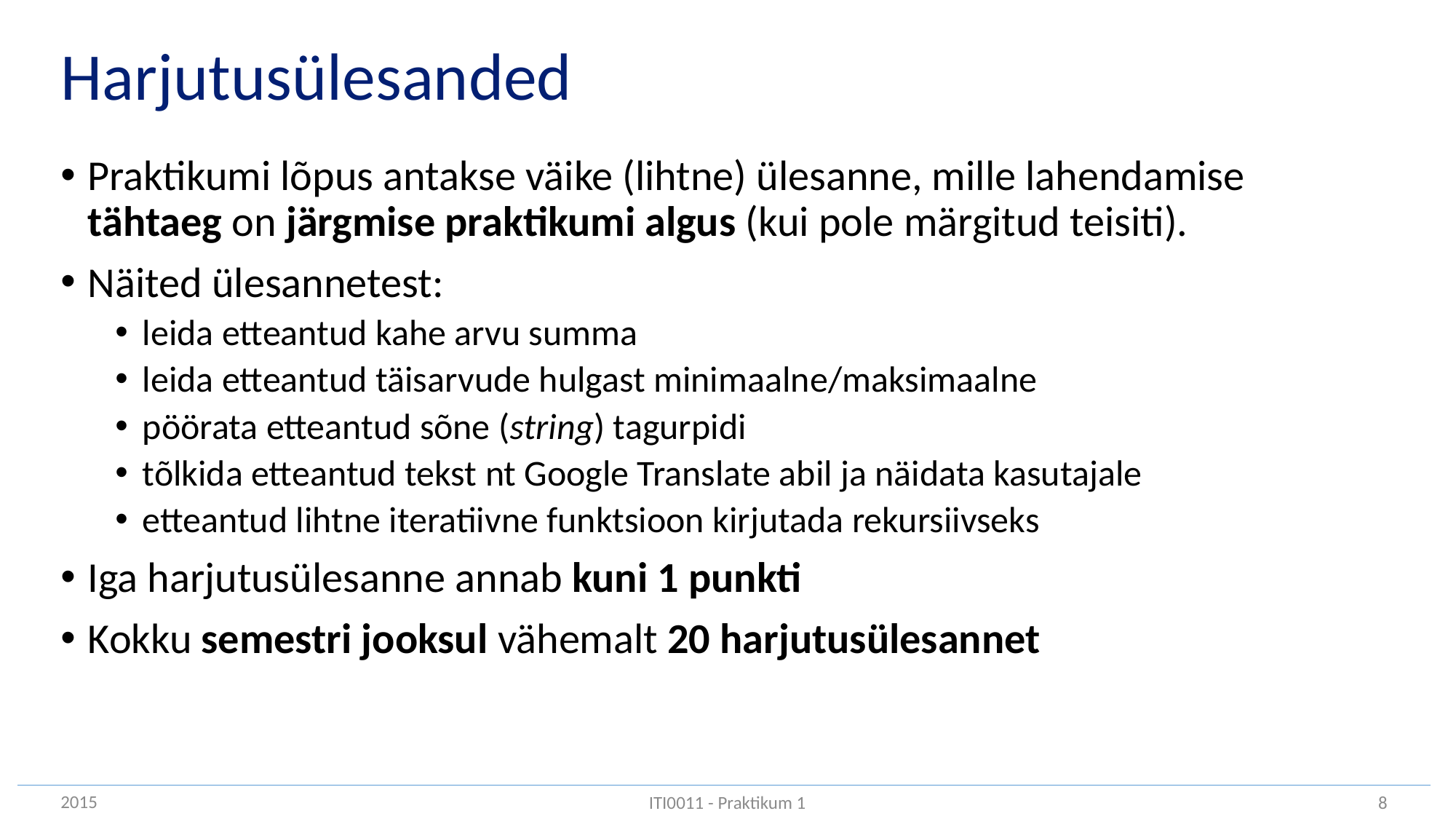

# Harjutusülesanded
Praktikumi lõpus antakse väike (lihtne) ülesanne, mille lahendamise tähtaeg on järgmise praktikumi algus (kui pole märgitud teisiti).
Näited ülesannetest:
leida etteantud kahe arvu summa
leida etteantud täisarvude hulgast minimaalne/maksimaalne
pöörata etteantud sõne (string) tagurpidi
tõlkida etteantud tekst nt Google Translate abil ja näidata kasutajale
etteantud lihtne iteratiivne funktsioon kirjutada rekursiivseks
Iga harjutusülesanne annab kuni 1 punkti
Kokku semestri jooksul vähemalt 20 harjutusülesannet
2015
8
ITI0011 - Praktikum 1